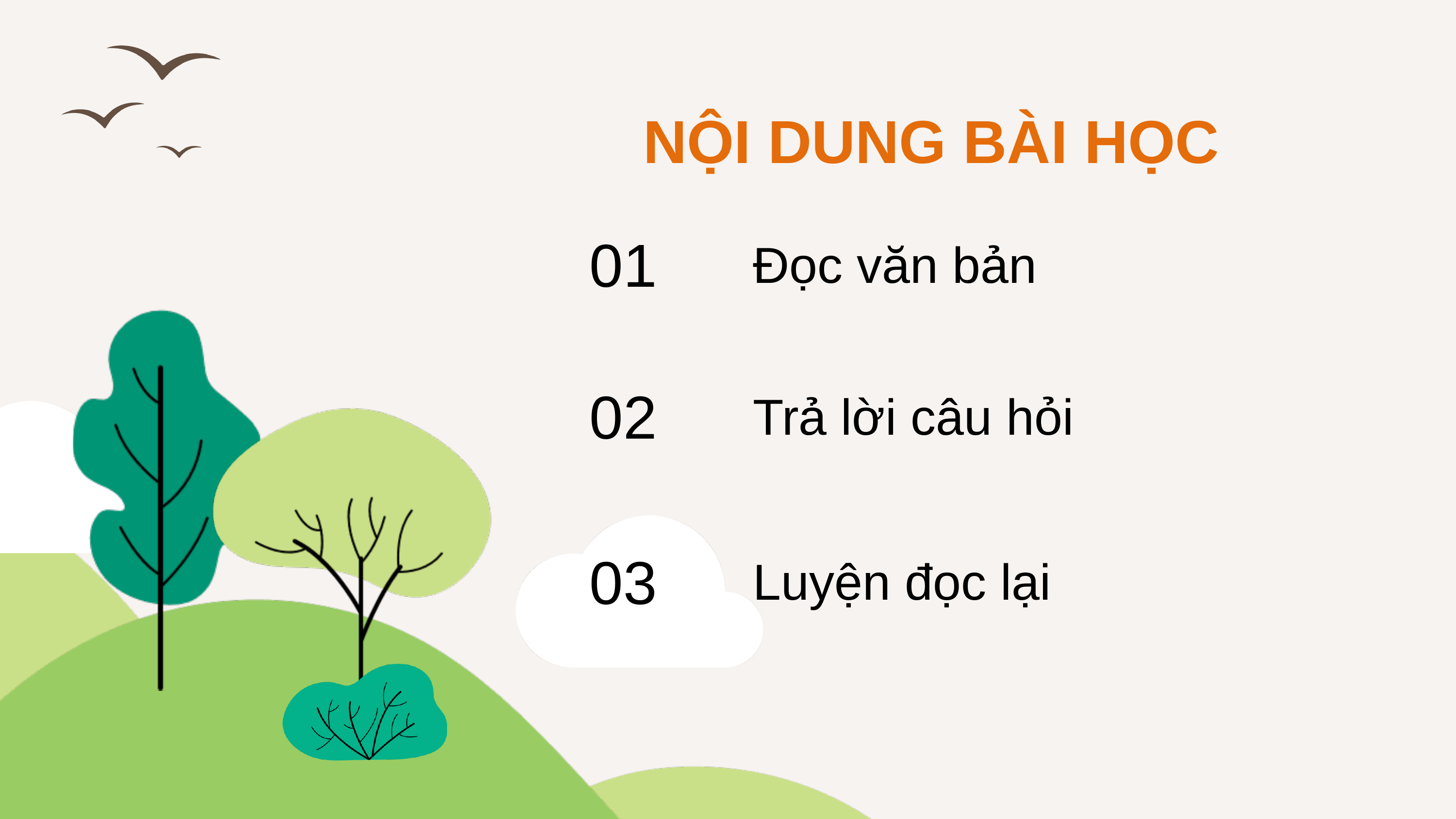

NỘI DUNG BÀI HỌC

01
Đọc văn bản

02
Trả lời câu hỏi

03
Luyện đọc lại